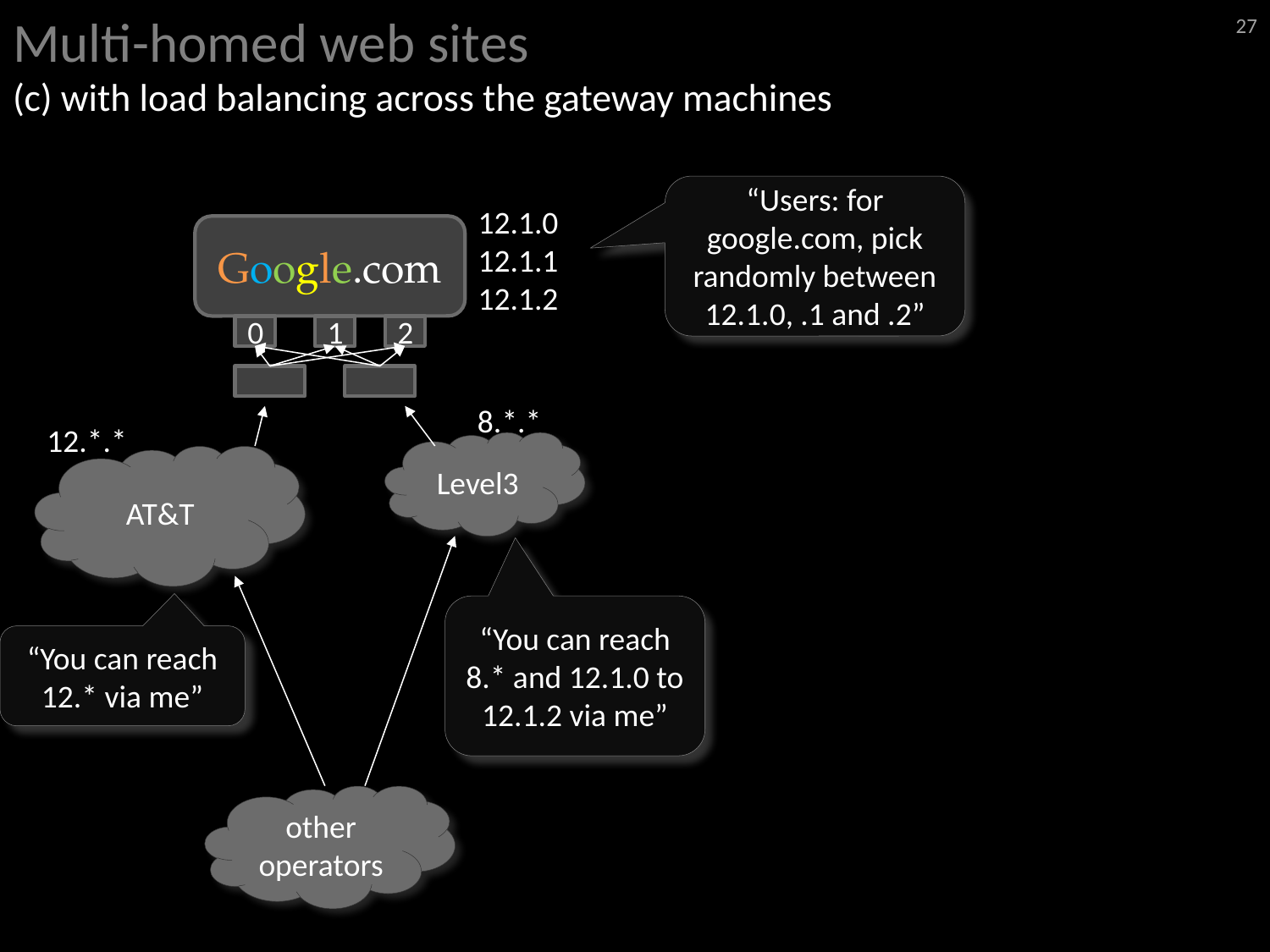

# Multi-homed web sites (c) with load balancing across the gateway machines
27
“Users: for google.com, pick randomly between 12.1.0, .1 and .2”
12.1.0
12.1.1
12.1.2
Google.com
0
1
2

8.*.*
12.*.*
Level3
AT&T
“You can reach 8.* and 12.1.0 to 12.1.2 via me”
“You can reach 12.* via me”
other operators